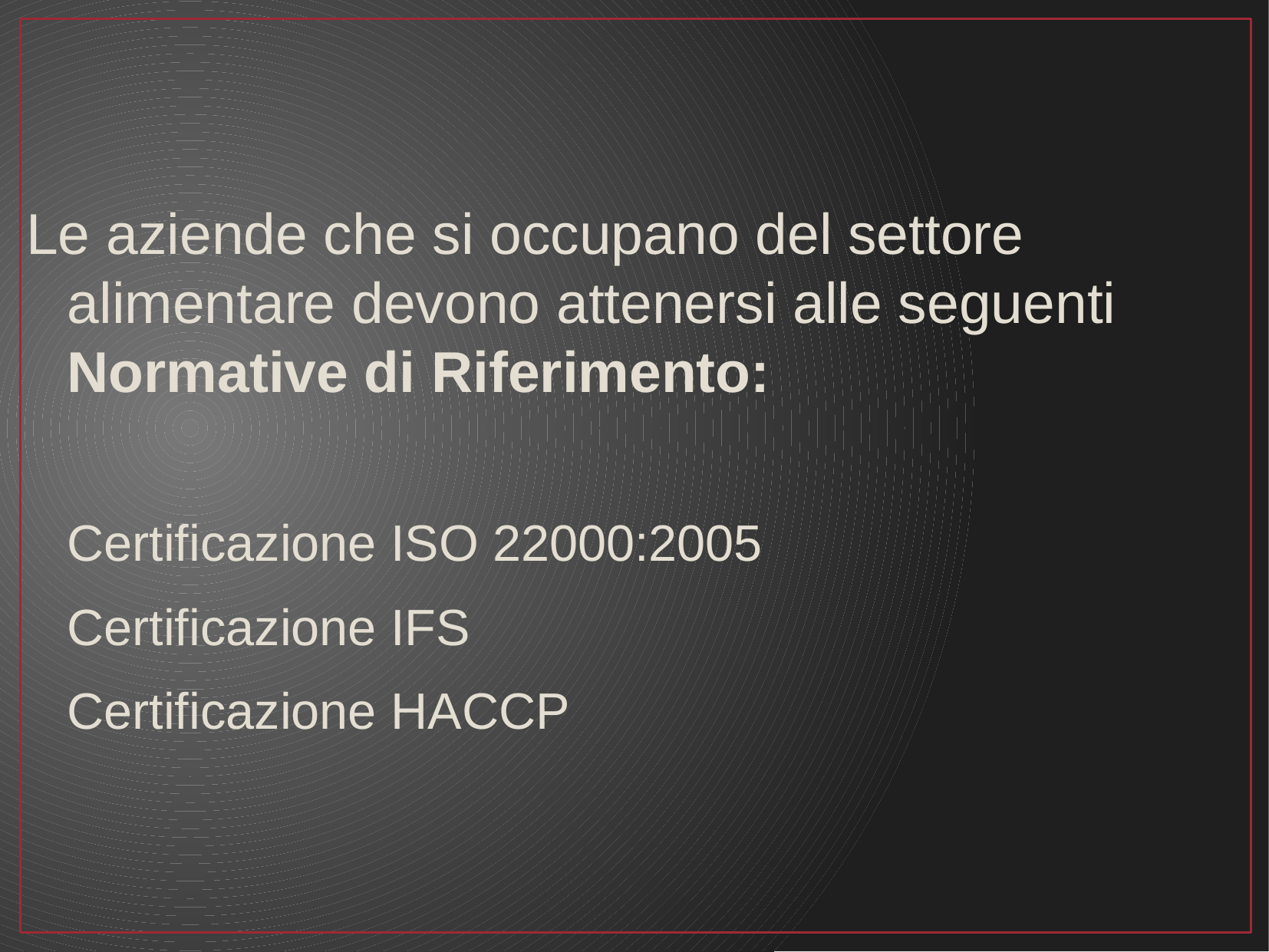

Le aziende che si occupano del settore alimentare devono attenersi alle seguenti Normative di Riferimento:

Certificazione ISO 22000:2005
Certificazione IFS
Certificazione HACCP